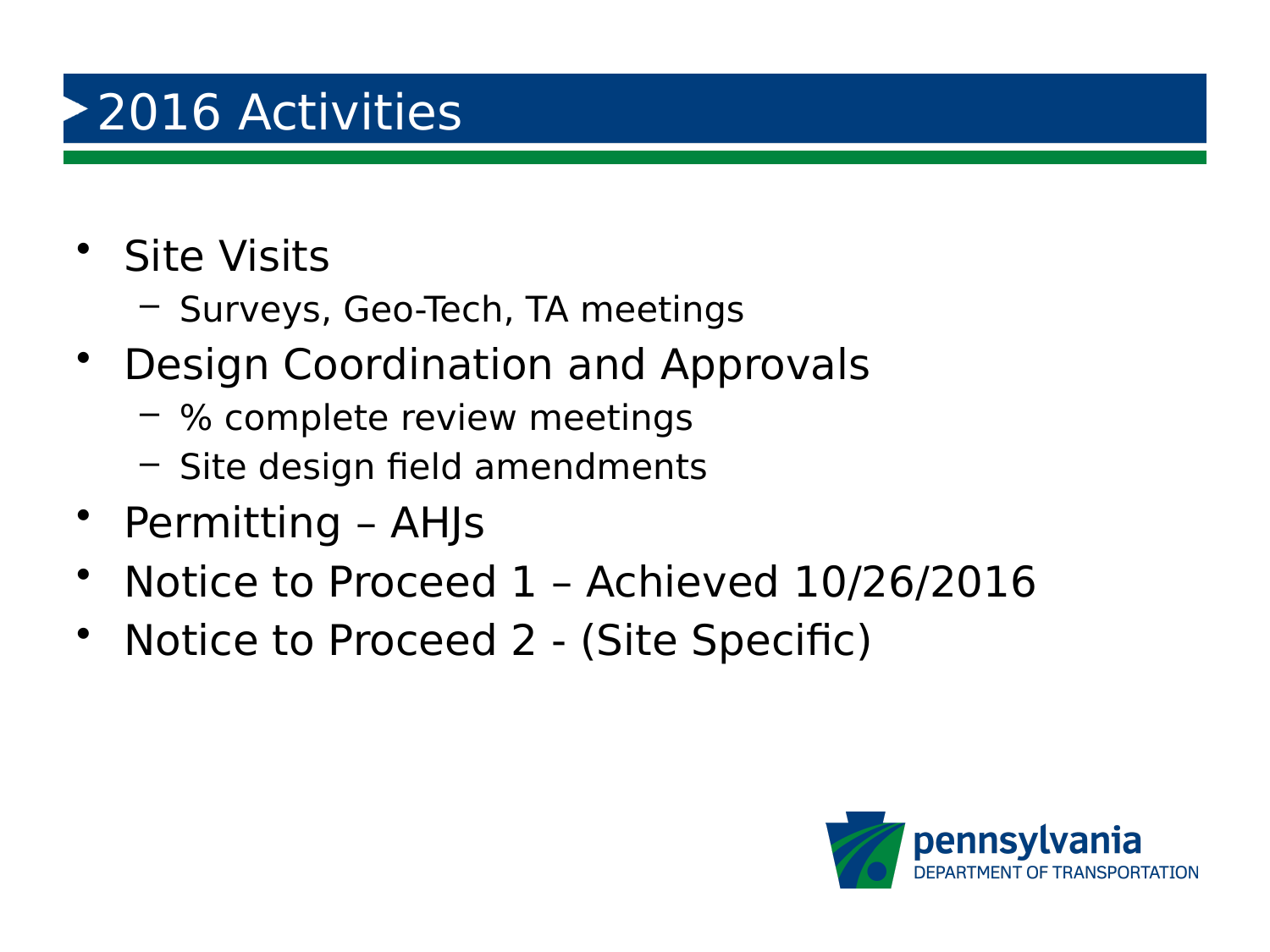

# 2016 Activities
Site Visits
Surveys, Geo-Tech, TA meetings
Design Coordination and Approvals
% complete review meetings
Site design field amendments
Permitting – AHJs
Notice to Proceed 1 – Achieved 10/26/2016
Notice to Proceed 2 - (Site Specific)